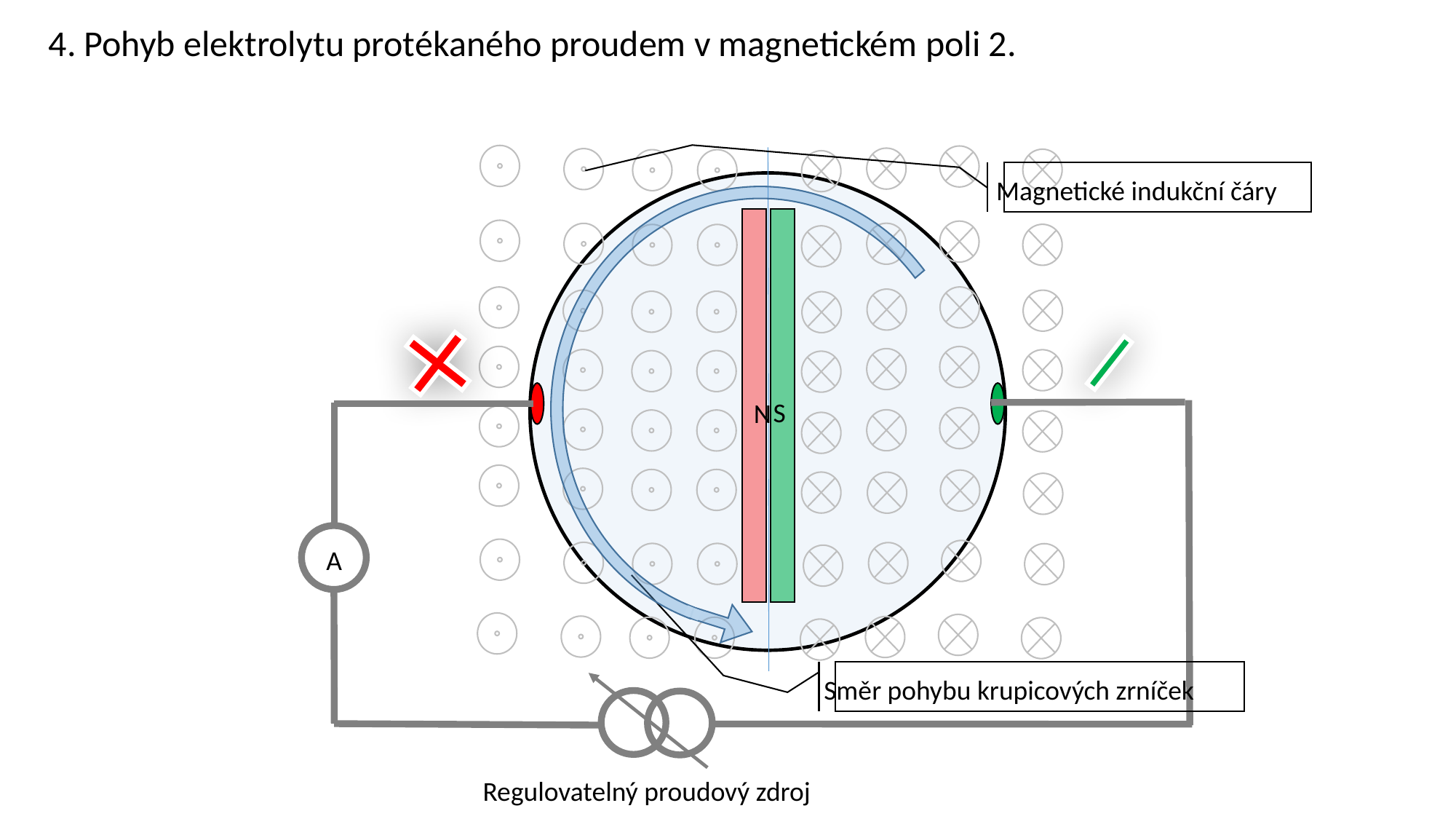

4. Pohyb elektrolytu protékaného proudem v magnetickém poli 2.

Magnetické indukční čáry

S
N

A

Směr pohybu krupicových zrníček

Regulovatelný proudový zdroj